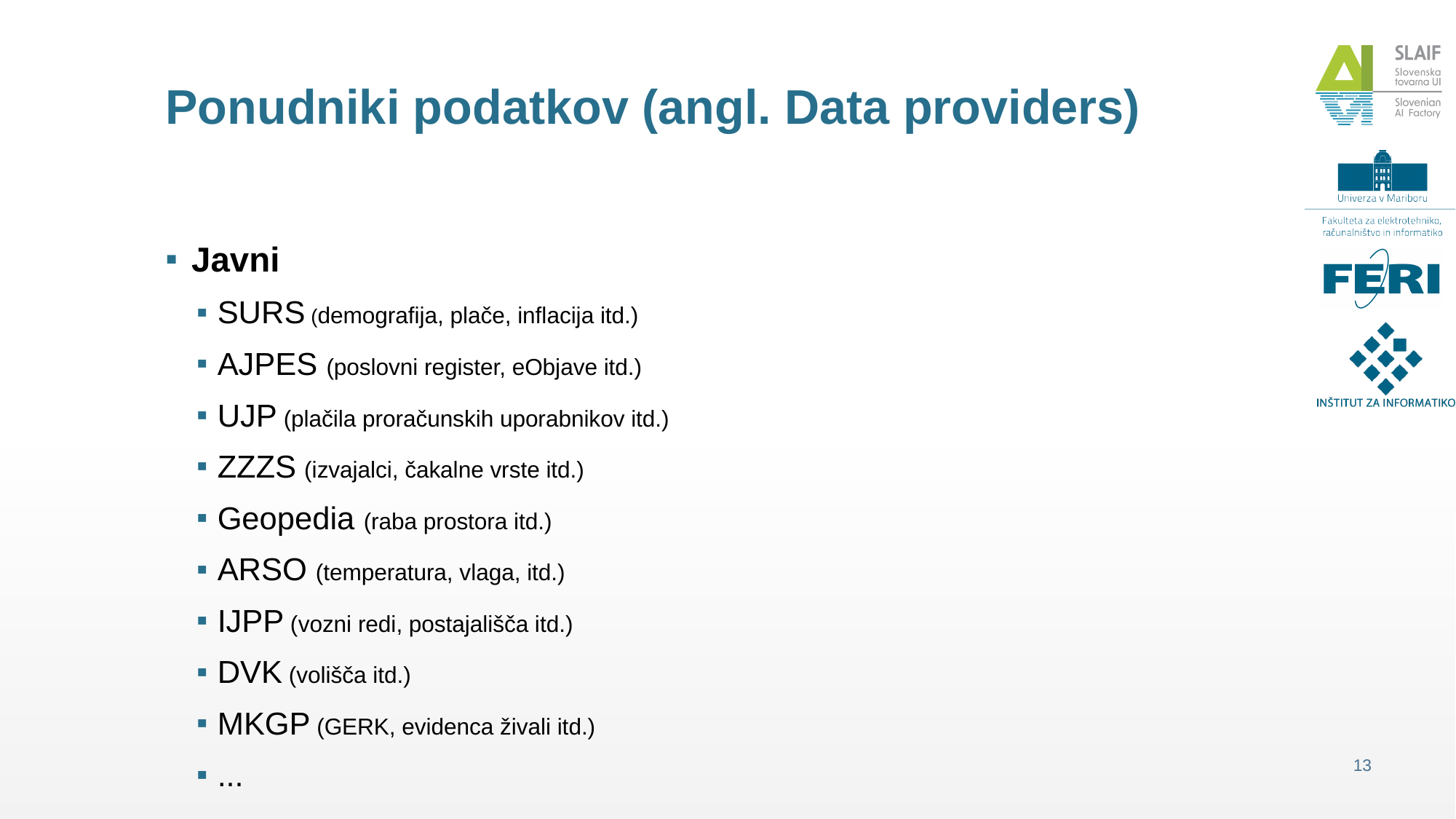

# Ponudniki podatkov (angl. Data providers)
Javni
SURS (demografija, plače, inflacija itd.)
AJPES (poslovni register, eObjave itd.)
UJP (plačila proračunskih uporabnikov itd.)
ZZZS (izvajalci, čakalne vrste itd.)
Geopedia (raba prostora itd.)
ARSO (temperatura, vlaga, itd.)
IJPP (vozni redi, postajališča itd.)
DVK (volišča itd.)
MKGP (GERK, evidenca živali itd.)
...

13